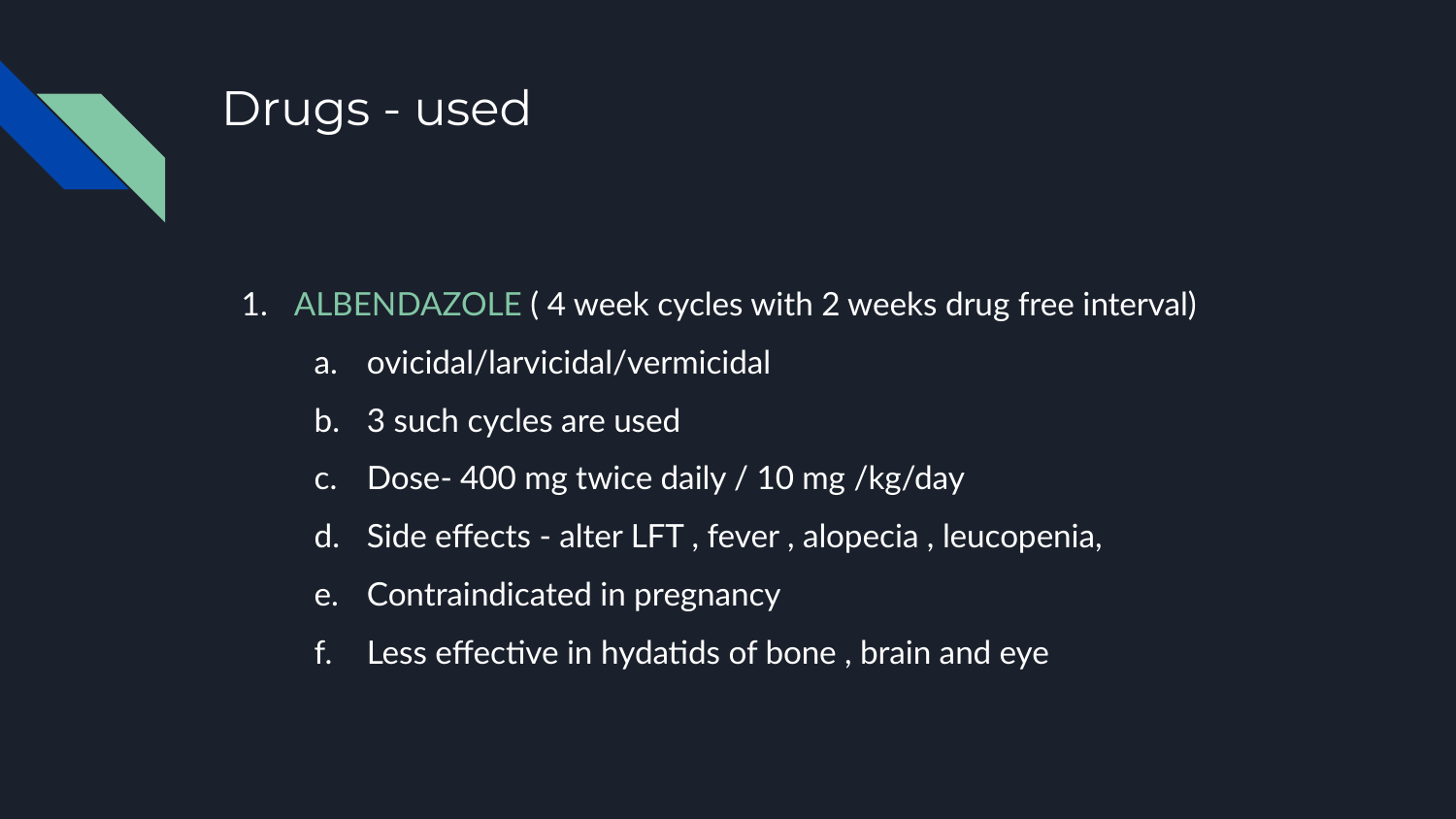

# Drugs - used
ALBENDAZOLE ( 4 week cycles with 2 weeks drug free interval)
ovicidal/larvicidal/vermicidal
3 such cycles are used
Dose- 400 mg twice daily / 10 mg /kg/day
Side effects - alter LFT , fever , alopecia , leucopenia,
Contraindicated in pregnancy
Less effective in hydatids of bone , brain and eye